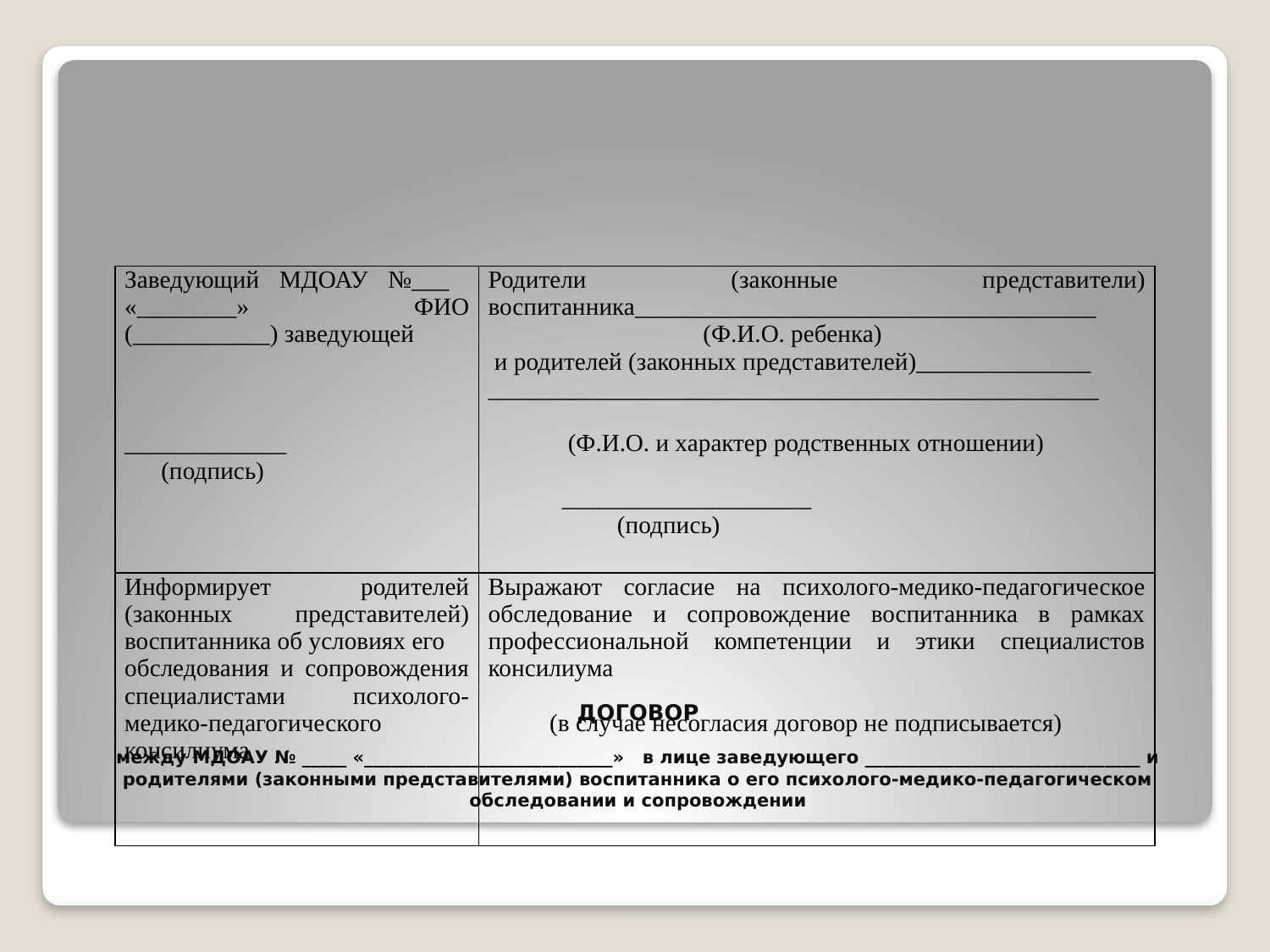

| Заведующий МДОАУ №\_\_\_ «\_\_\_\_\_\_\_\_» ФИО (\_\_\_\_\_\_\_\_\_\_\_) заведующей       \_\_\_\_\_\_\_\_\_\_\_\_\_ (подпись) | Родители (законные представители) воспитанника\_\_\_\_\_\_\_\_\_\_\_\_\_\_\_\_\_\_\_\_\_\_\_\_\_\_\_\_\_\_\_\_\_\_\_\_\_ (Ф.И.О. ребенка) и родителей (законных представителей)\_\_\_\_\_\_\_\_\_\_\_\_\_\_ \_\_\_\_\_\_\_\_\_\_\_\_\_\_\_\_\_\_\_\_\_\_\_\_\_\_\_\_\_\_\_\_\_\_\_\_\_\_\_\_\_\_\_\_\_\_\_\_\_ (Ф.И.О. и характер родственных отношении) \_\_\_\_\_\_\_\_\_\_\_\_\_\_\_\_\_\_\_\_ (подпись) |
| --- | --- |
| Информирует родителей (законных представителей) воспитанника об условиях его обследования и сопровождения специалистами психолого-медико-педагогического консилиума | Выражают согласие на психолого-медико-педагогическое обследование и сопровождение воспитанника в рамках профессиональной компетенции и этики специалистов консилиума   (в случае несогласия договор не подписывается) |
# ДОГОВОР между МДОАУ № _____ «____________________________»   в лице заведующего _______________________________ и родителями (законными представителями) воспитанника о его психолого-медико-педагогическом обследовании и сопровождении